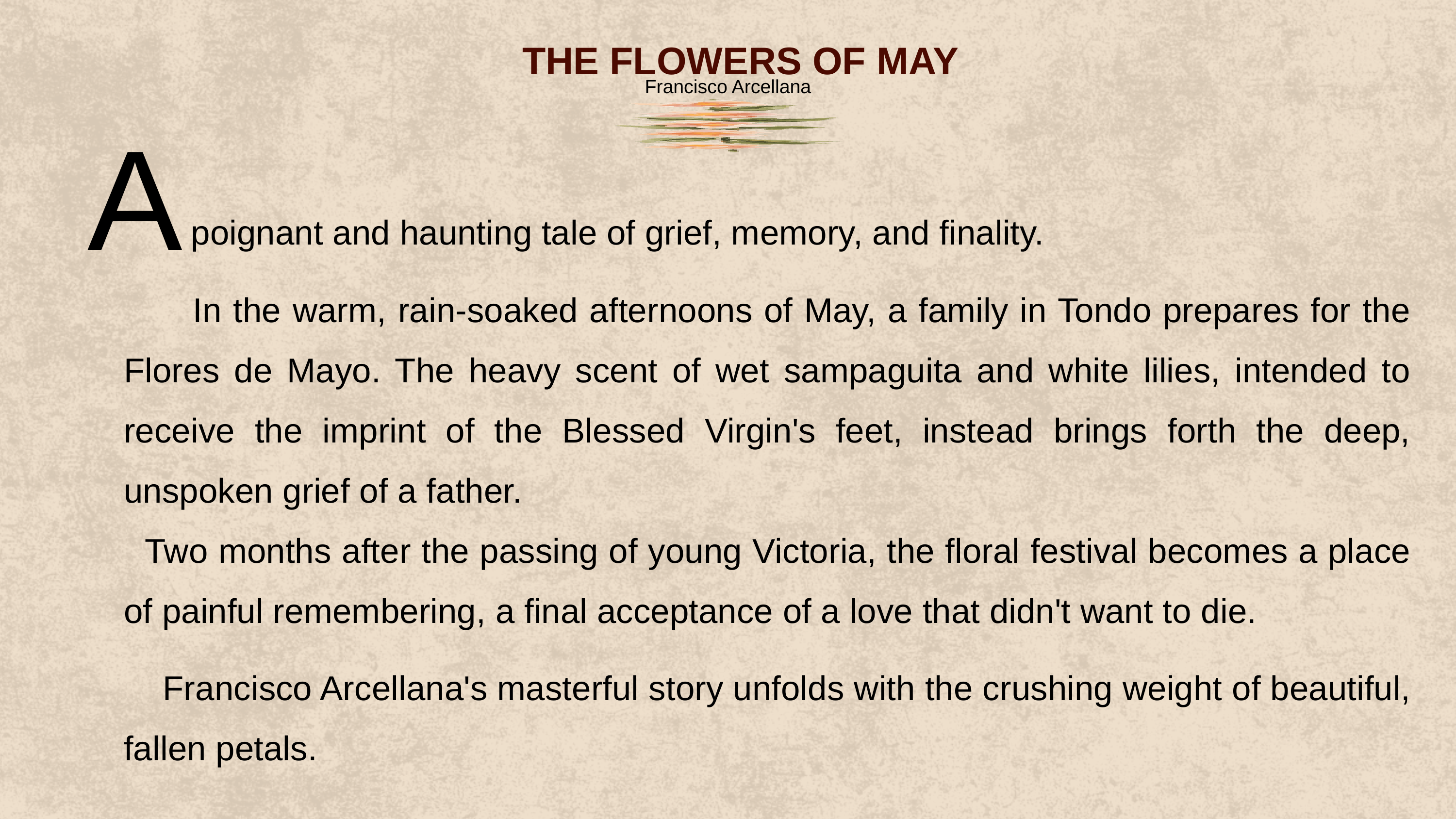

THE FLOWERS OF MAY
Francisco Arcellana
A
       poignant and haunting tale of grief, memory, and finality.

      In the warm, rain-soaked afternoons of May, a family in Tondo prepares for the Flores de Mayo. The heavy scent of wet sampaguita and white lilies, intended to receive the imprint of the Blessed Virgin's feet, instead brings forth the deep, unspoken grief of a father.
  Two months after the passing of young Victoria, the floral festival becomes a place of painful remembering, a final acceptance of a love that didn't want to die.

    Francisco Arcellana's masterful story unfolds with the crushing weight of beautiful, fallen petals.